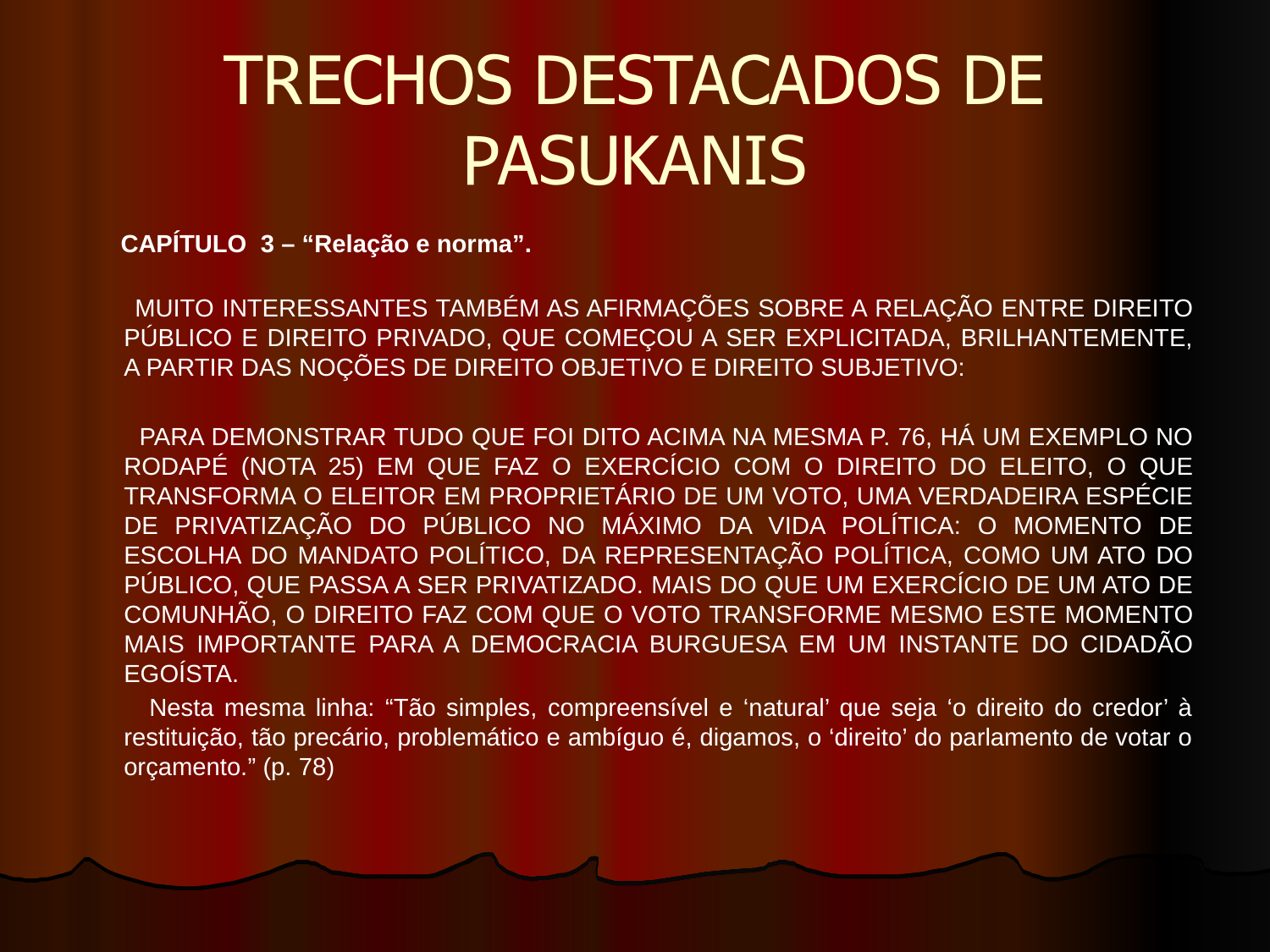

# TRECHOS DESTACADOS DE PASUKANIS
     CAPÍTULO  3 – “Relação e norma”.

       MUITO INTERESSANTES TAMBÉM AS AFIRMAÇÕES SOBRE A RELAÇÃO ENTRE DIREITO PÚBLICO E DIREITO PRIVADO, QUE COMEÇOU A SER EXPLICITADA, BRILHANTEMENTE, A PARTIR DAS NOÇÕES DE DIREITO OBJETIVO E DIREITO SUBJETIVO:

        PARA DEMONSTRAR TUDO QUE FOI DITO ACIMA NA MESMA P. 76, HÁ UM EXEMPLO NO RODAPÉ (NOTA 25) EM QUE FAZ O EXERCÍCIO COM O DIREITO DO ELEITO, O QUE TRANSFORMA O ELEITOR EM PROPRIETÁRIO DE UM VOTO, UMA VERDADEIRA ESPÉCIE DE PRIVATIZAÇÃO DO PÚBLICO NO MÁXIMO DA VIDA POLÍTICA: O MOMENTO DE ESCOLHA DO MANDATO POLÍTICO, DA REPRESENTAÇÃO POLÍTICA, COMO UM ATO DO PÚBLICO, QUE PASSA A SER PRIVATIZADO. MAIS DO QUE UM EXERCÍCIO DE UM ATO DE COMUNHÃO, O DIREITO FAZ COM QUE O VOTO TRANSFORME MESMO ESTE MOMENTO MAIS IMPORTANTE PARA A DEMOCRACIA BURGUESA EM UM INSTANTE DO CIDADÃO EGOÍSTA.
       Nesta mesma linha: “Tão simples, compreensível e ‘natural’ que seja ‘o direito do credor’ à restituição, tão precário, problemático e ambíguo é, digamos, o ‘direito’ do parlamento de votar o orçamento.” (p. 78)